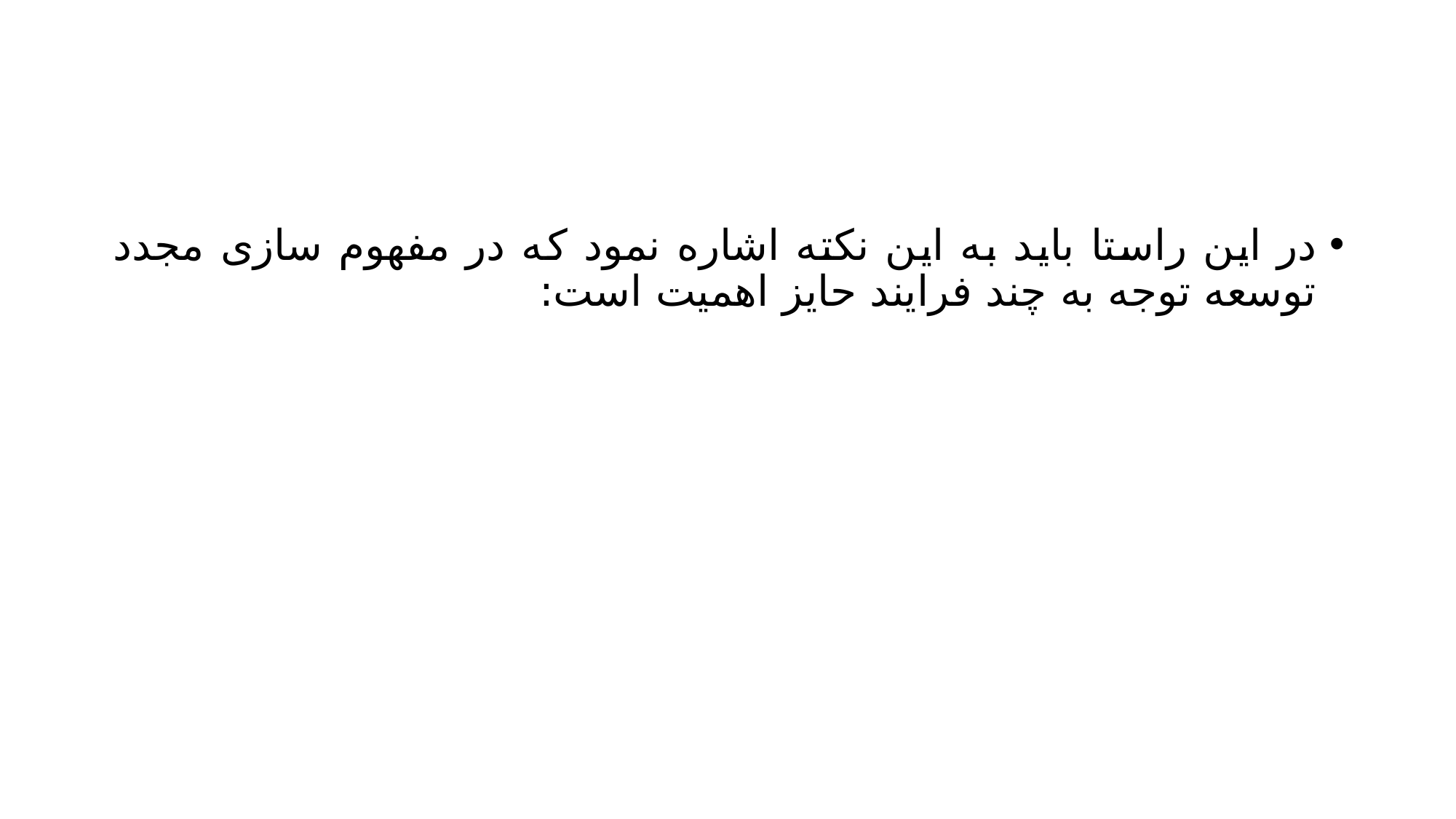

#
در این راستا باید به این نکته اشاره نمود که در مفهوم سازی مجدد توسعه توجه به چند فرایند حایز اهمیت است: